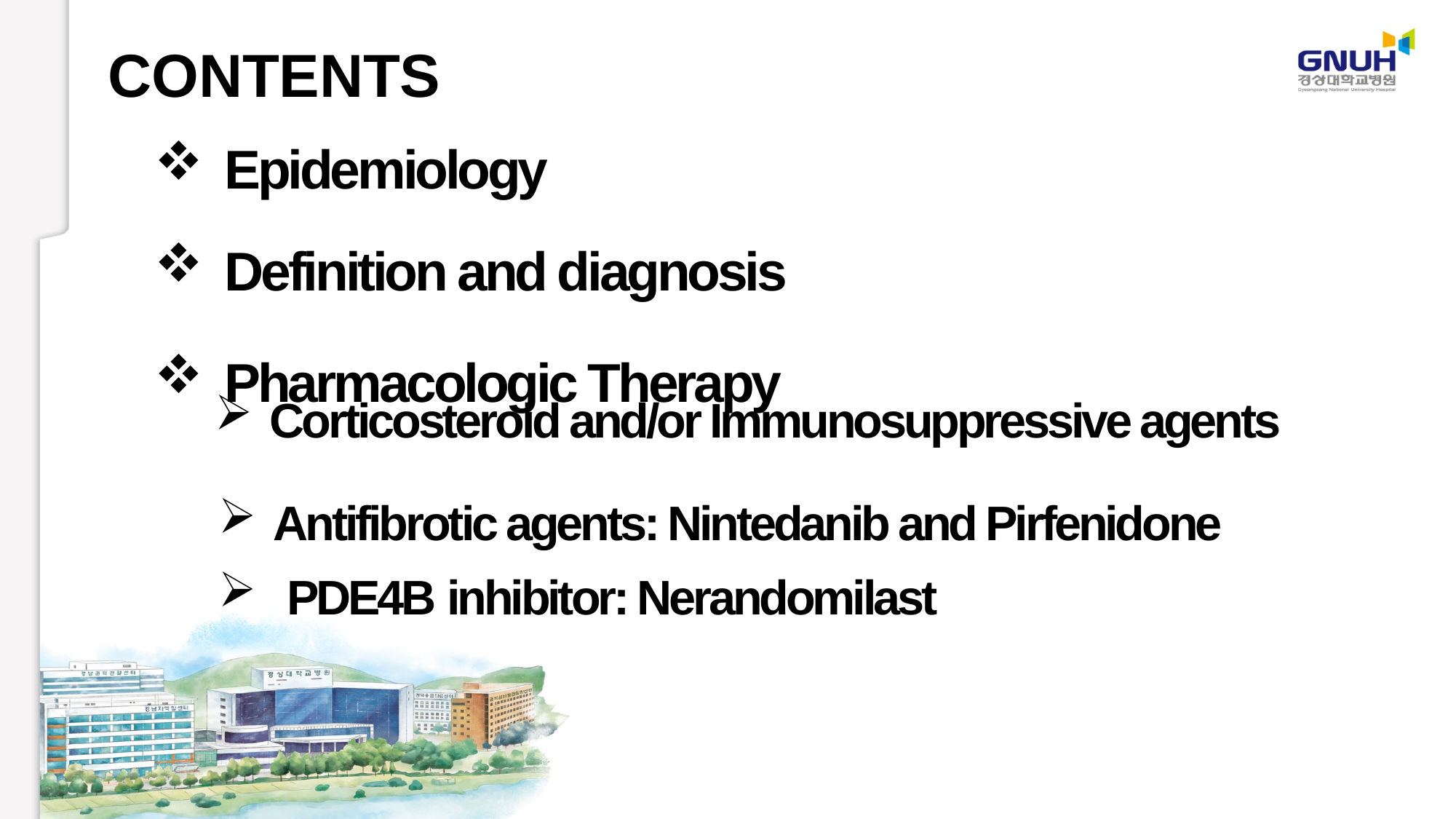

CONTENTS
 Epidemiology
 Definition and diagnosis
 Pharmacologic Therapy
Corticosteroid and/or Immunosuppressive agents
Antifibrotic agents: Nintedanib and Pirfenidone
 PDE4B inhibitor: Nerandomilast